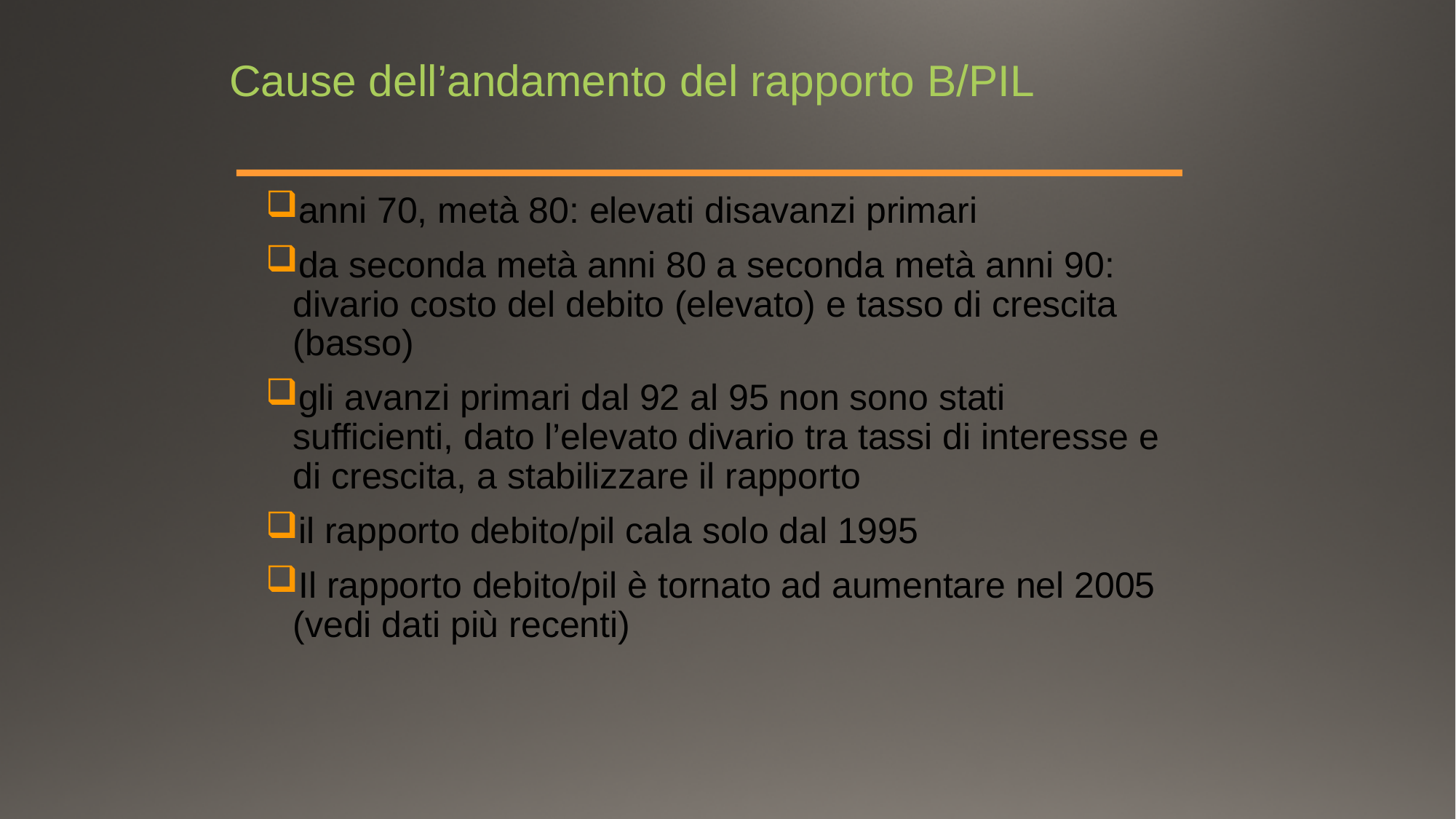

Cause dell’andamento del rapporto B/PIL

anni 70, metà 80: elevati disavanzi primari
da seconda metà anni 80 a seconda metà anni 90: divario costo del debito (elevato) e tasso di crescita (basso)
gli avanzi primari dal 92 al 95 non sono stati sufficienti, dato l’elevato divario tra tassi di interesse e di crescita, a stabilizzare il rapporto
il rapporto debito/pil cala solo dal 1995
Il rapporto debito/pil è tornato ad aumentare nel 2005 (vedi dati più recenti)